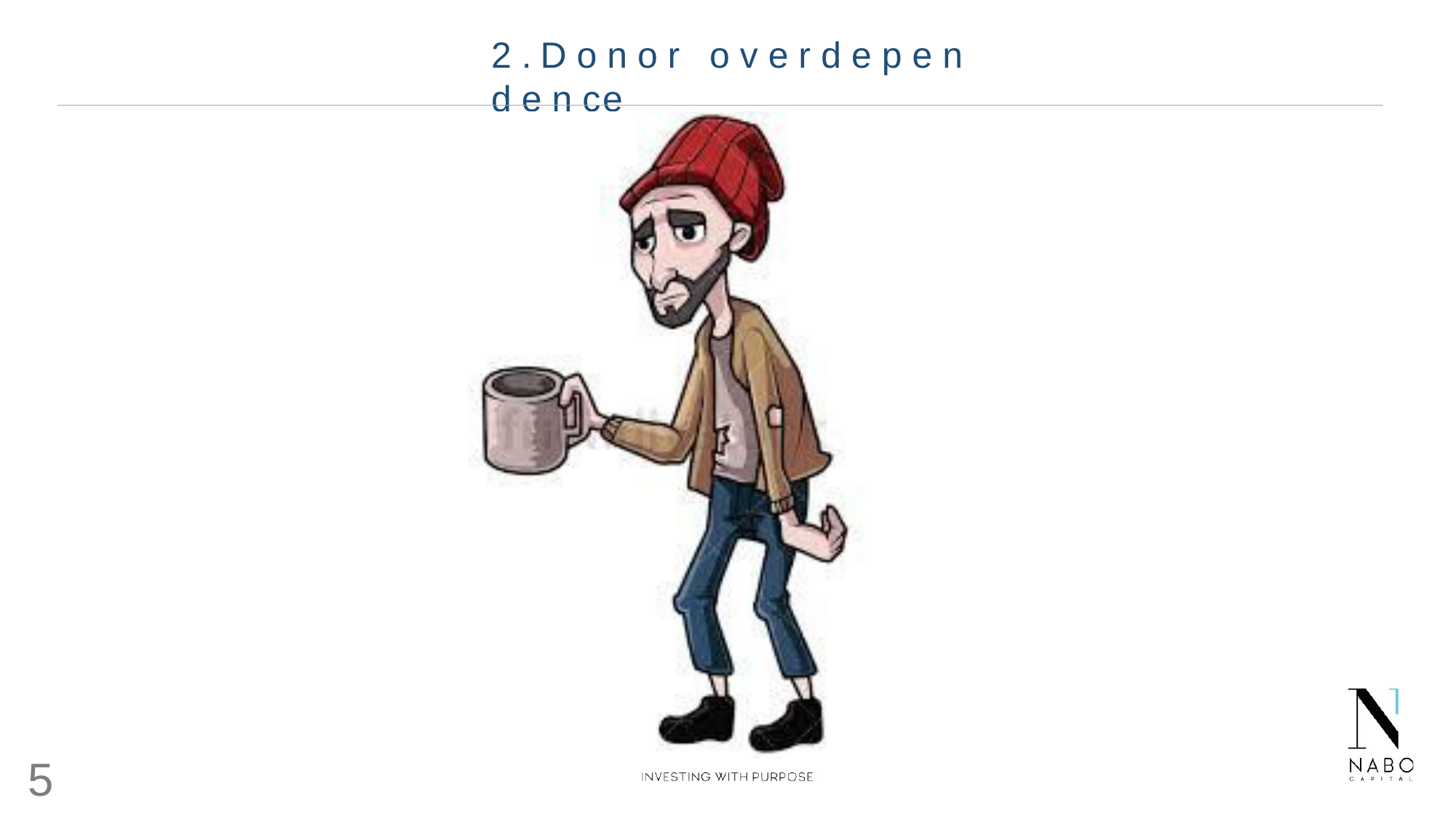

# 2 .	D o n o r	o v e r d e p e n d e n ce

5